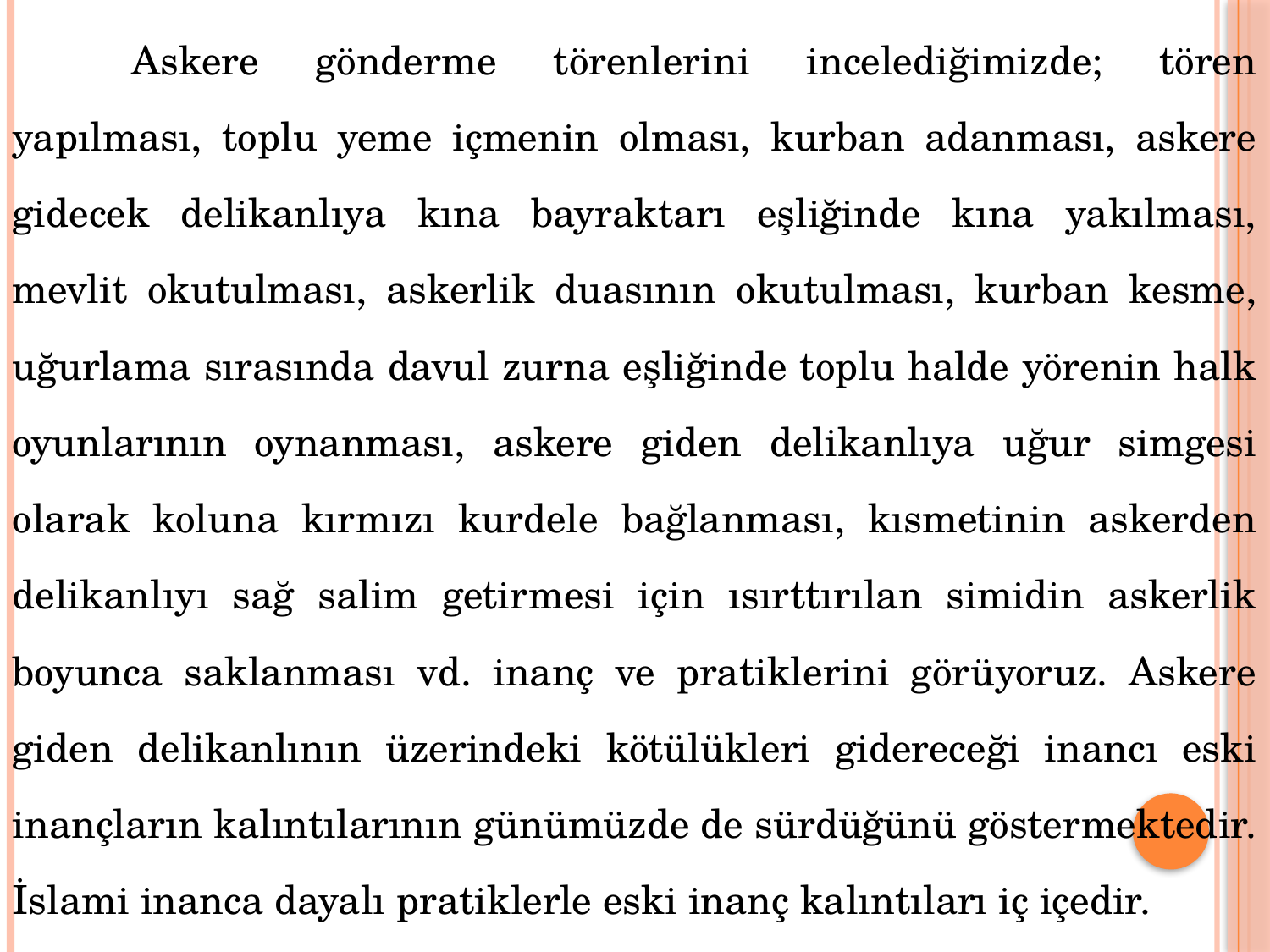

Askere gönderme törenlerini incelediğimizde; tören yapılması, toplu yeme içmenin olması, kurban adanması, askere gidecek delikanlıya kına bayraktarı eşliğinde kına yakılması, mevlit okutulması, askerlik duasının okutulması, kurban kesme, uğurlama sırasında davul zurna eşliğinde toplu halde yörenin halk oyunlarının oynanması, askere giden delikanlıya uğur simgesi olarak koluna kırmızı kurdele bağlanması, kısmetinin askerden delikanlıyı sağ salim getirmesi için ısırttırılan simidin askerlik boyunca saklanması vd. inanç ve pratiklerini görüyoruz. Askere giden delikanlının üzerindeki kötülükleri gidereceği inancı eski inançların kalıntılarının günümüzde de sürdüğünü göstermektedir. İslami inanca dayalı pratiklerle eski inanç kalıntıları iç içedir.